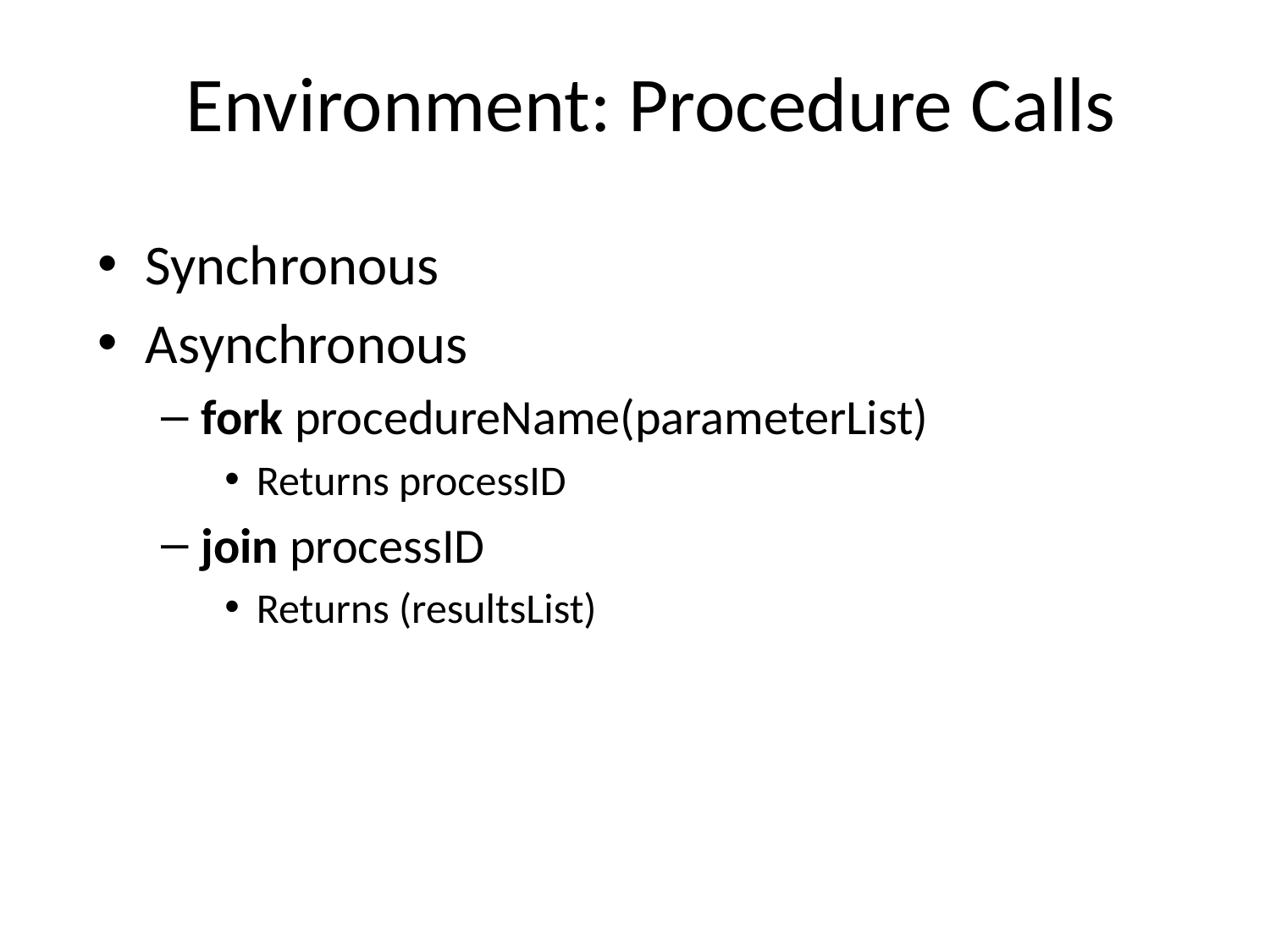

# Environment: Procedure Calls
Synchronous
Asynchronous
fork procedureName(parameterList)
Returns processID
join processID
Returns (resultsList)